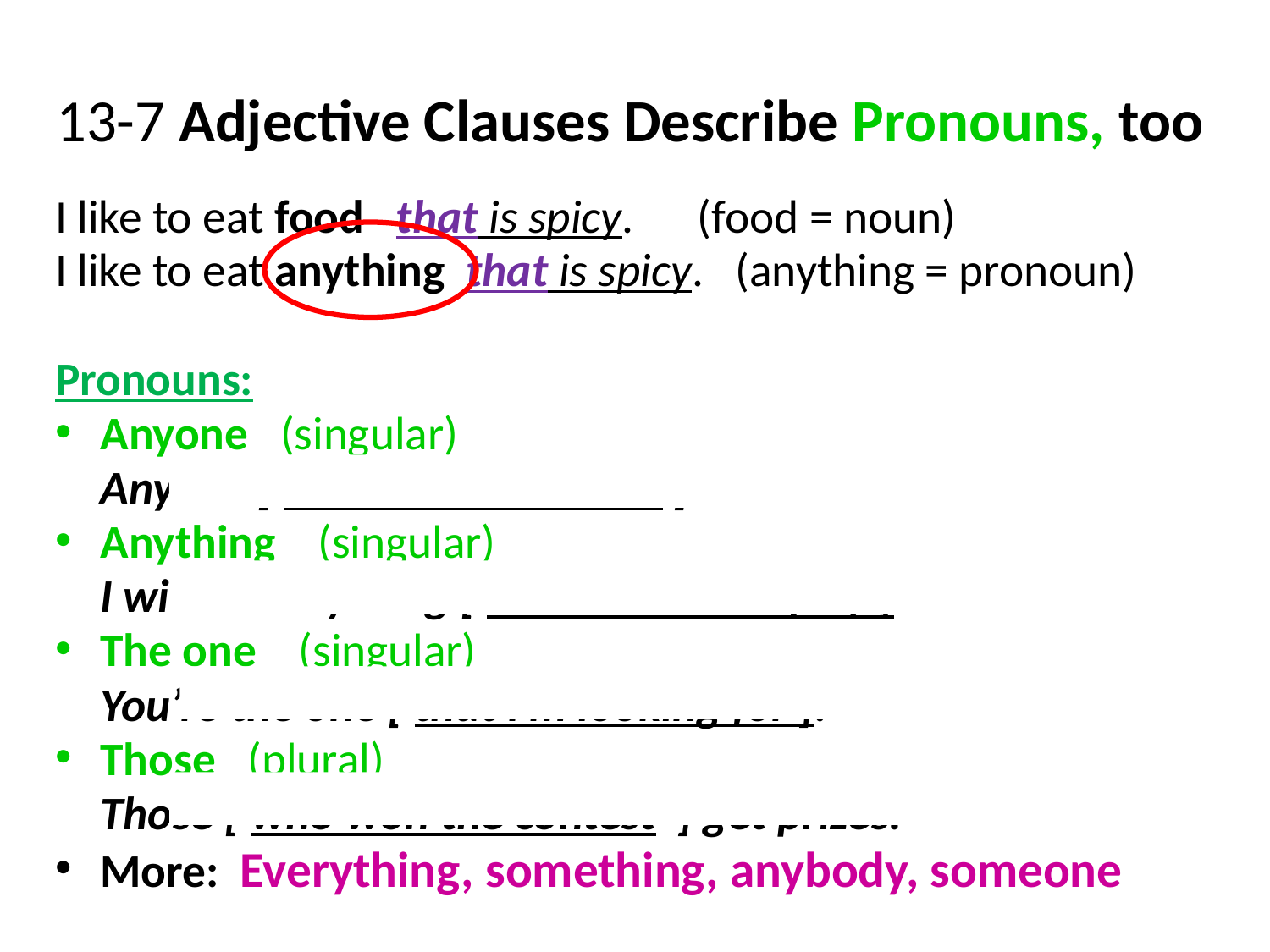

# 13-7 Adjective Clauses Describe Pronouns, too
I like to eat food   that is spicy.      (food = noun)
I like to eat anything  that is spicy.   (anything = pronoun)

Pronouns:
Anyone   (singular)
		Anyone [ who wants to come ] is welcome.
Anything    (singular)
		I will eat anything [ that is not too spicy ].
The one    (singular)
		You’re the one [ that I’m looking for ].
Those   (plural)
		Those [ who won the contest  ] get prizes.
More:  Everything, something, anybody, someone